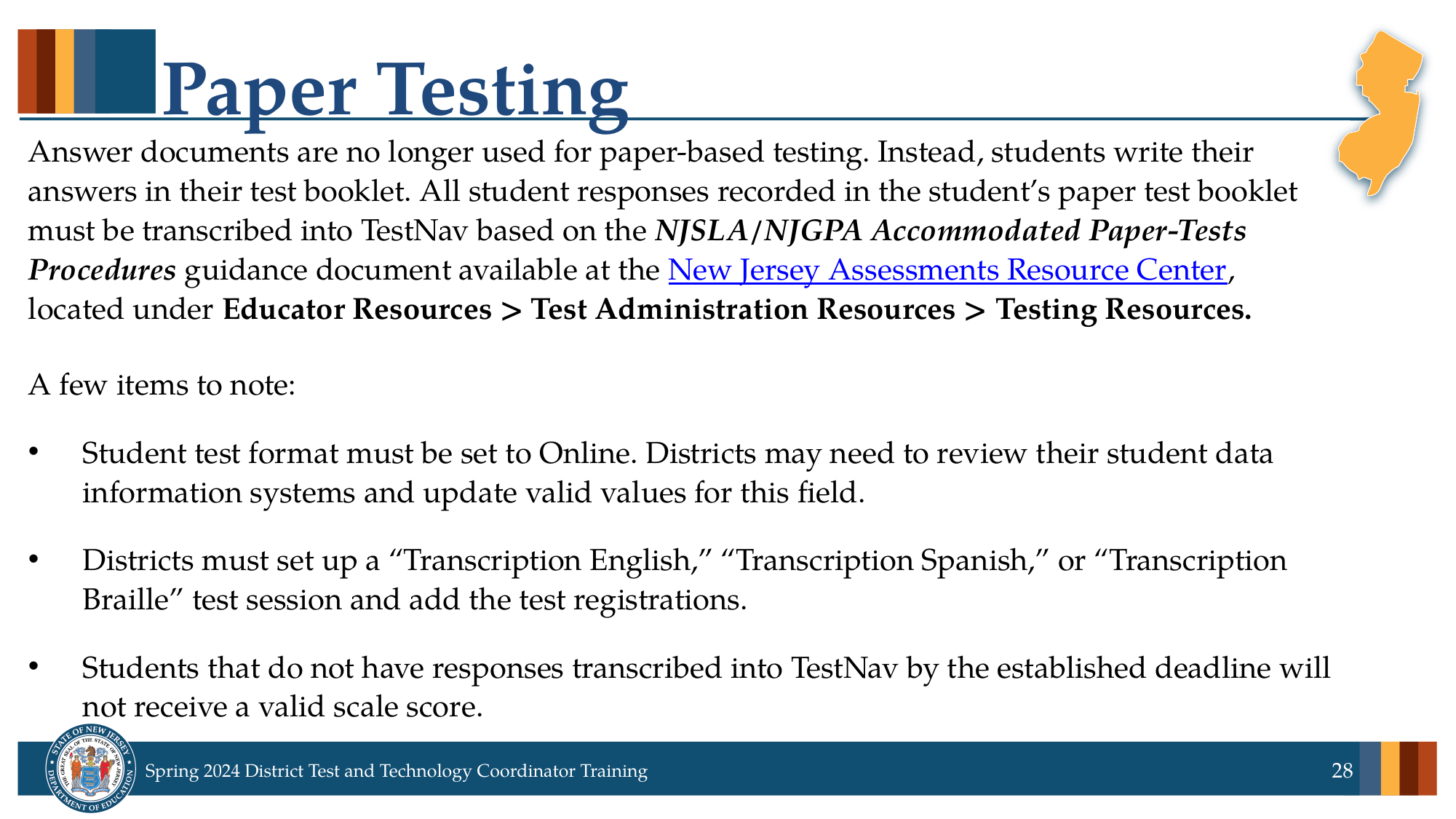

# Paper Testing
Answer documents are no longer used for paper-based testing. Instead, students write their answers in their test booklet. All student responses recorded in the student’s paper test booklet must be transcribed into TestNav based on the NJSLA/NJGPA Accommodated Paper-Tests Procedures guidance document available at the New Jersey Assessments Resource Center, located under Educator Resources > Test Administration Resources > Testing Resources.
A few items to note:
Student test format must be set to Online. Districts may need to review their student data information systems and update valid values for this field.
Districts must set up a “Transcription English,” “Transcription Spanish,” or “Transcription Braille” test session and add the test registrations.
Students that do not have responses transcribed into TestNav by the established deadline will not receive a valid scale score.

28